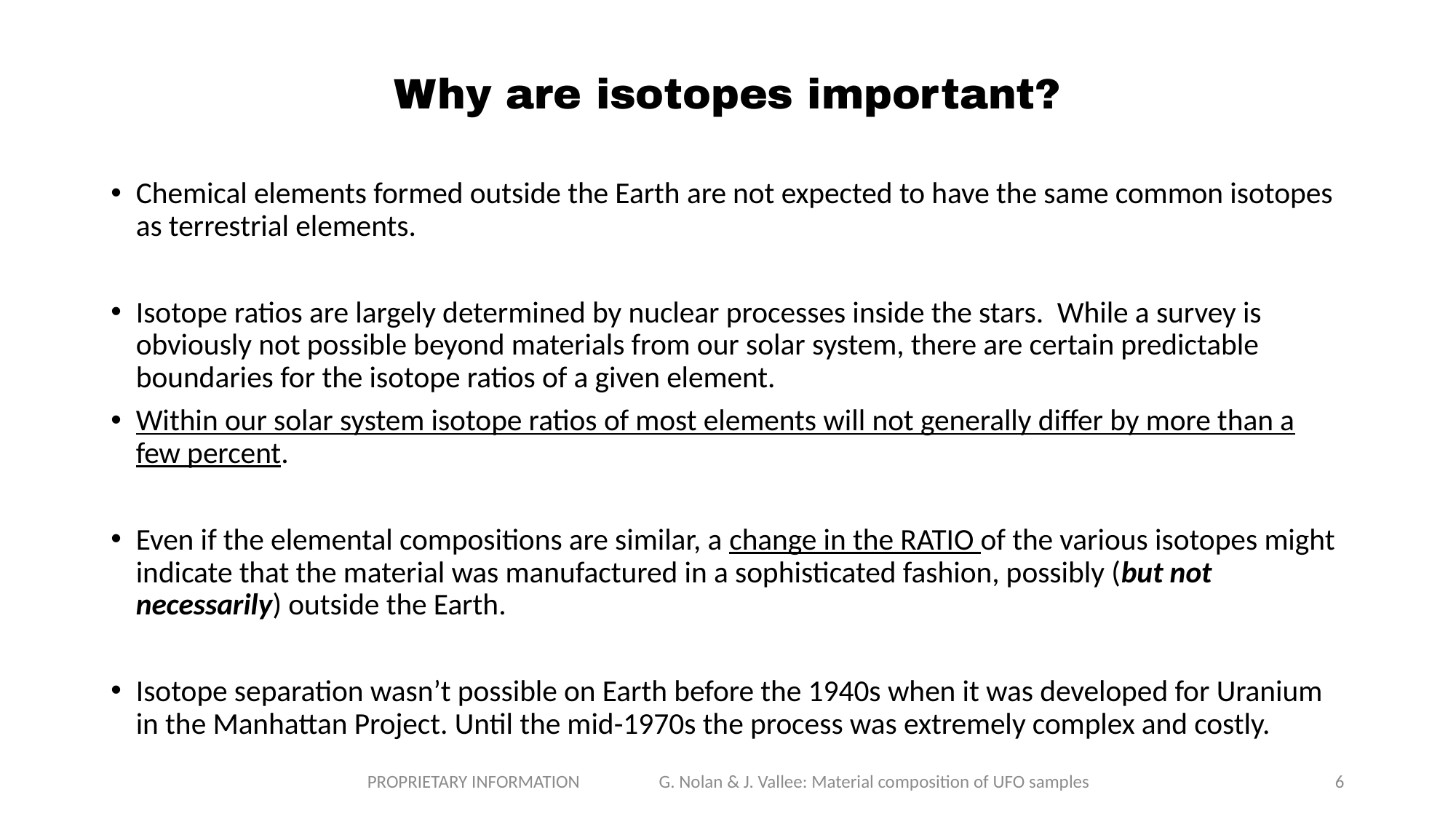

# Why are isotopes important?
Chemical elements formed outside the Earth are not expected to have the same common isotopes as terrestrial elements.

Isotope ratios are largely determined by nuclear processes inside the stars.  While a survey is obviously not possible beyond materials from our solar system, there are certain predictable boundaries for the isotope ratios of a given element.
Within our solar system isotope ratios of most elements will not generally differ by more than a few percent.

Even if the elemental compositions are similar, a change in the RATIO of the various isotopes might indicate that the material was manufactured in a sophisticated fashion, possibly (but not necessarily) outside the Earth.

Isotope separation wasn’t possible on Earth before the 1940s when it was developed for Uranium in the Manhattan Project. Until the mid-1970s the process was extremely complex and costly.
PROPRIETARY INFORMATION                   G. Nolan & J. Vallee: Material composition of UFO samples
6